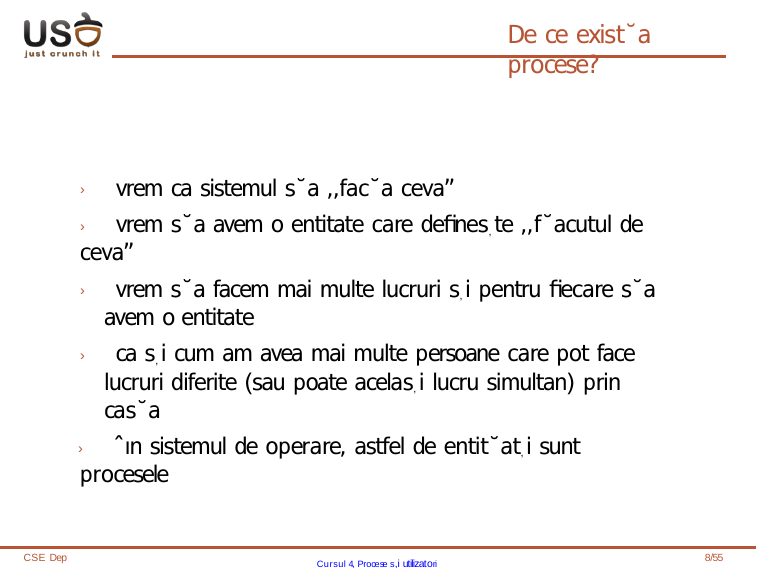

# De ce exist˘a procese?

›  vrem ca sistemul s˘a ,,fac˘a ceva”
›  vrem s˘a avem o entitate care defines, te ,,f˘acutul de ceva”
›  vrem s˘a facem mai multe lucruri s, i pentru fiecare s˘a avem o entitate
›  ca s, i cum am avea mai multe persoane care pot face lucruri diferite (sau poate acelas, i lucru simultan) prin cas˘a
›  ˆın sistemul de operare, astfel de entit˘at, i sunt procesele

CSE Dep
Cursul 4, Procese s,i utilizatori
8/55